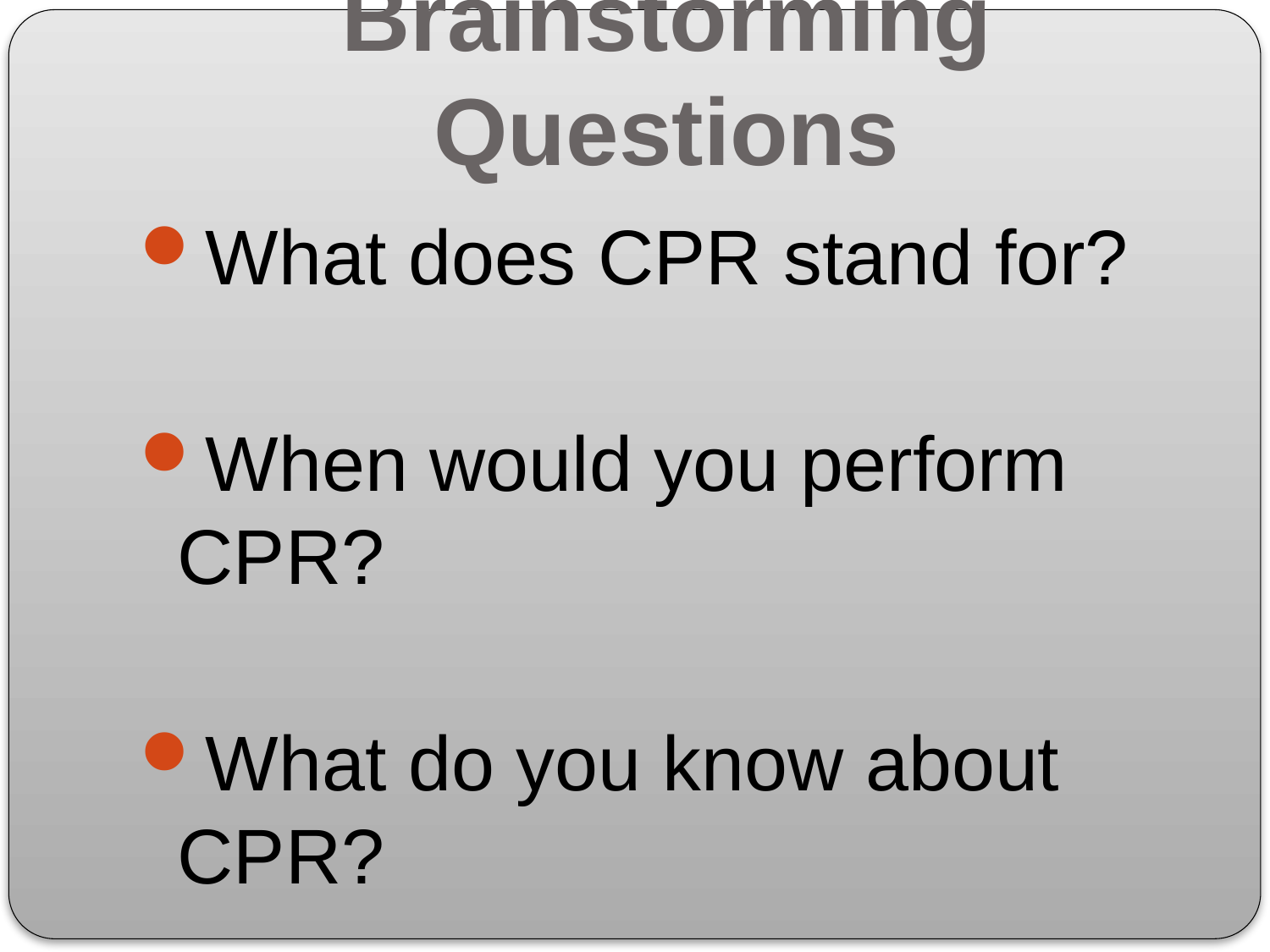

# Brainstorming Questions
What does CPR stand for?

When would you perform CPR?

What do you know about CPR?